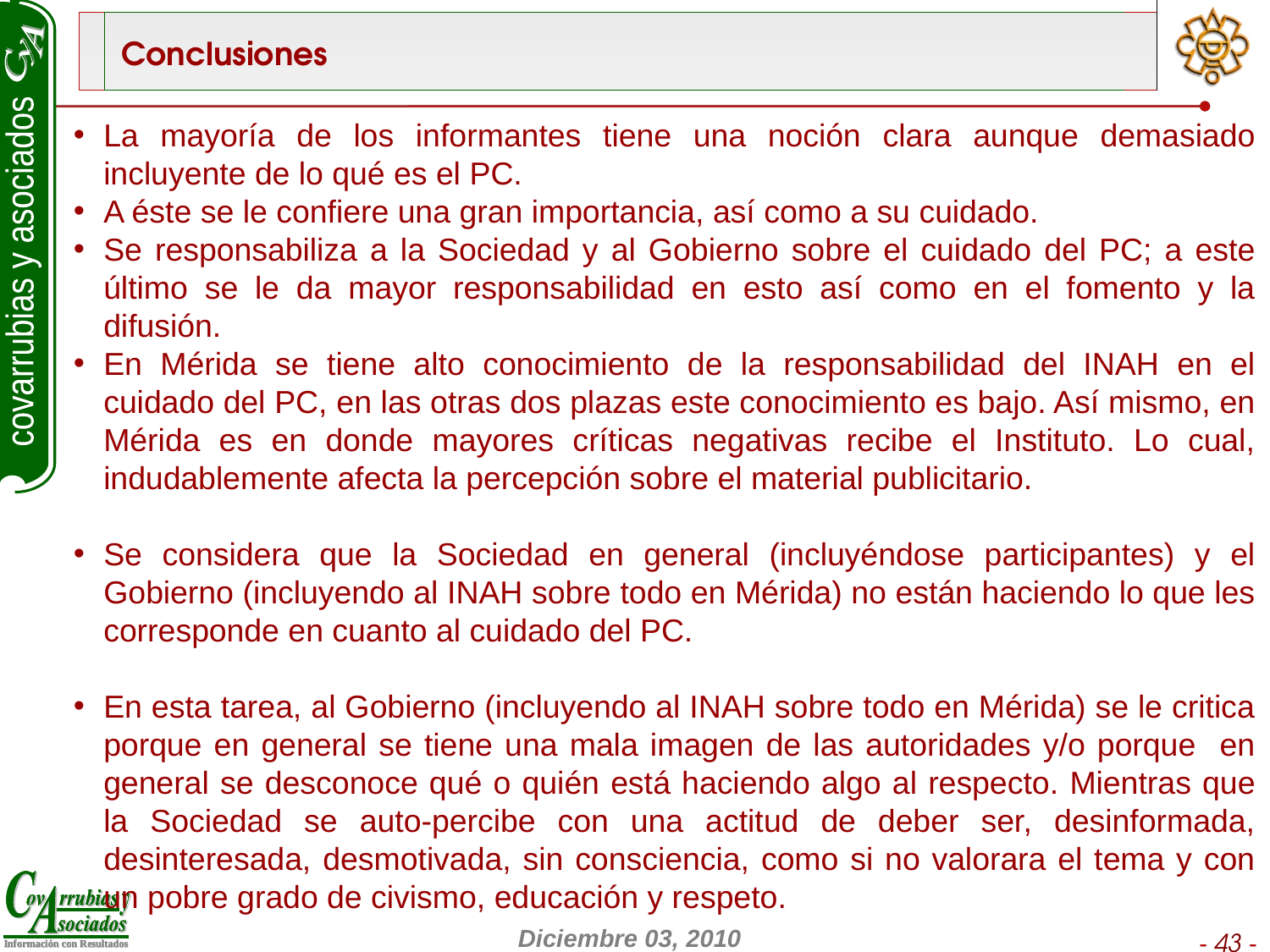

Conclusiones

La mayoría de los informantes tiene una noción clara aunque demasiado incluyente de lo qué es el PC.
A éste se le confiere una gran importancia, así como a su cuidado.
Se responsabiliza a la Sociedad y al Gobierno sobre el cuidado del PC; a este último se le da mayor responsabilidad en esto así como en el fomento y la difusión.
En Mérida se tiene alto conocimiento de la responsabilidad del INAH en el cuidado del PC, en las otras dos plazas este conocimiento es bajo. Así mismo, en Mérida es en donde mayores críticas negativas recibe el Instituto. Lo cual, indudablemente afecta la percepción sobre el material publicitario.

Se considera que la Sociedad en general (incluyéndose participantes) y el Gobierno (incluyendo al INAH sobre todo en Mérida) no están haciendo lo que les corresponde en cuanto al cuidado del PC.

En esta tarea, al Gobierno (incluyendo al INAH sobre todo en Mérida) se le critica porque en general se tiene una mala imagen de las autoridades y/o porque  en general se desconoce qué o quién está haciendo algo al respecto. Mientras que la Sociedad se auto-percibe con una actitud de deber ser, desinformada, desinteresada, desmotivada, sin consciencia, como si no valorara el tema y con un pobre grado de civismo, educación y respeto.

- 43 -